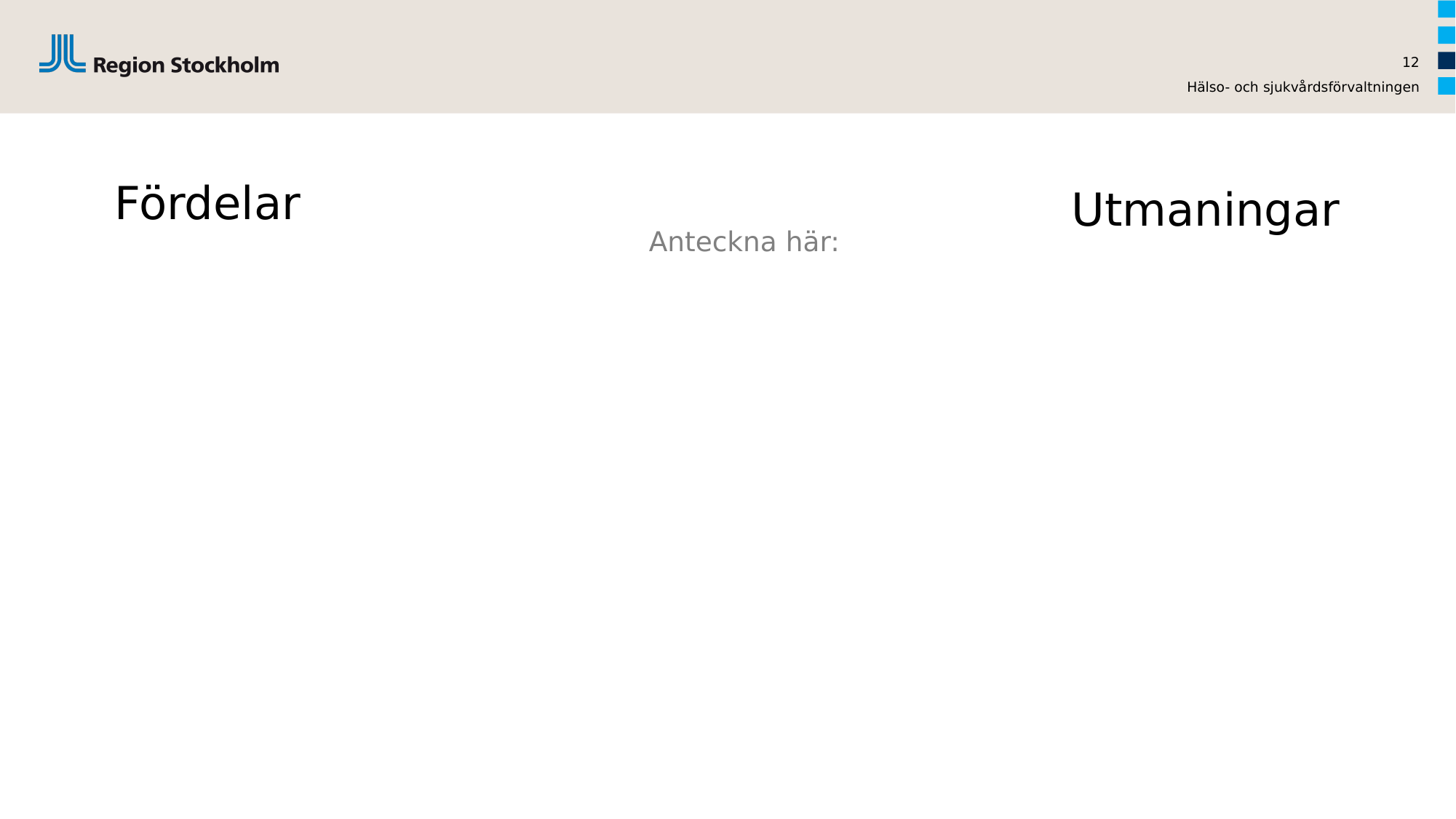

12
Hälso- och sjukvårdsförvaltningen
# Fördelar
Utmaningar
Anteckna här: